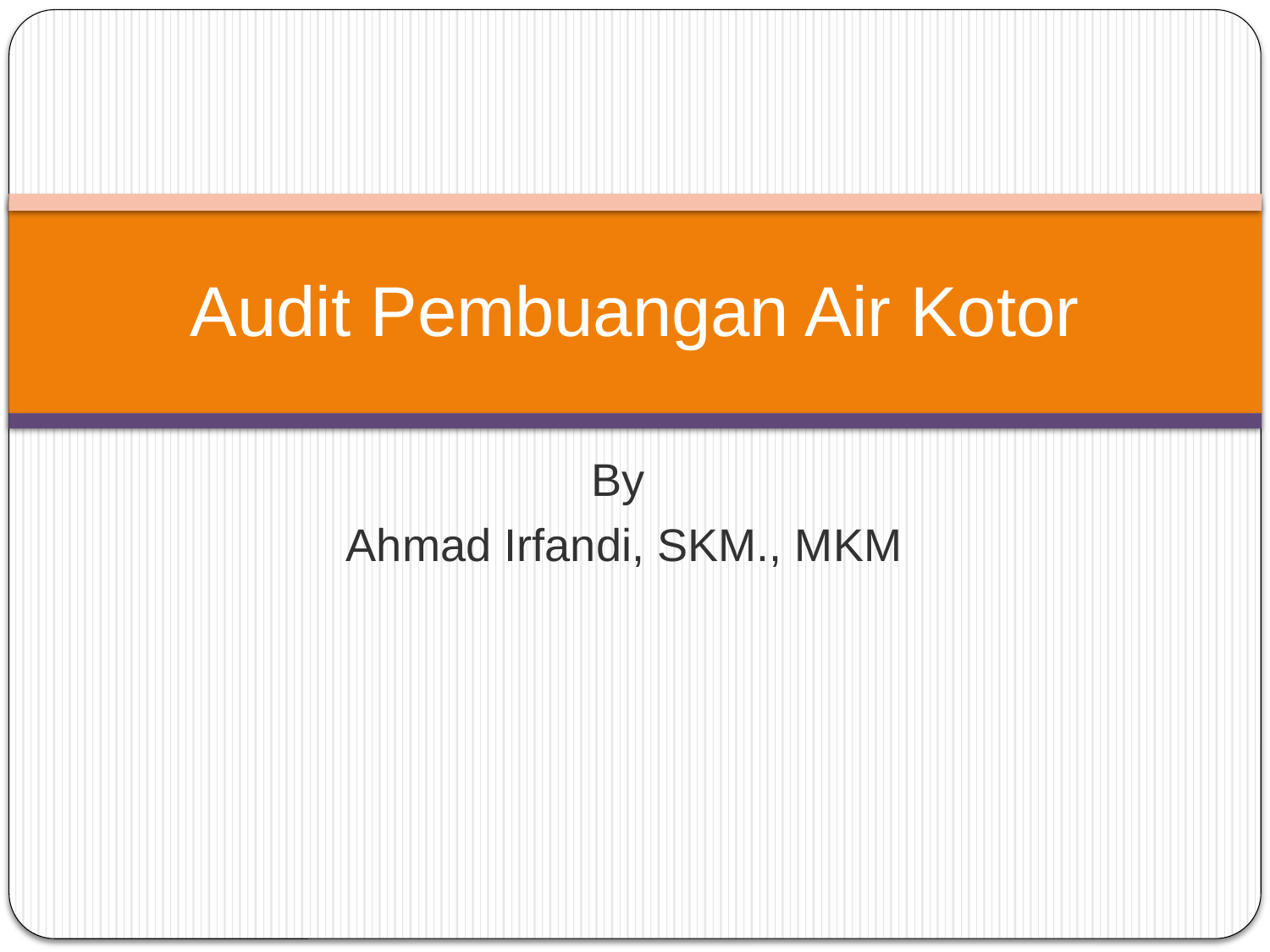

# Audit Pembuangan Air Kotor
By
Ahmad Irfandi, SKM., MKM